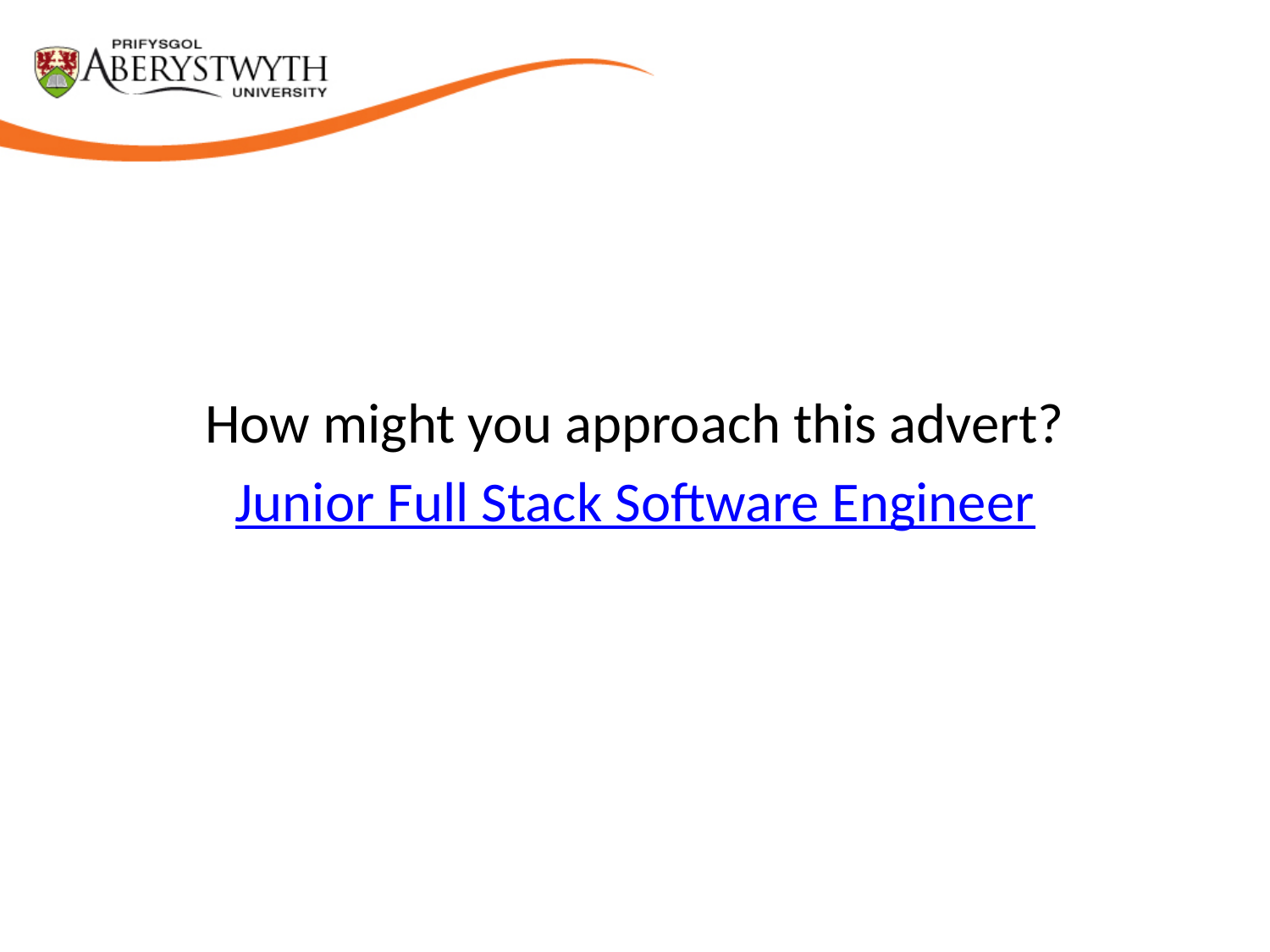

#

How might you approach this advert?
Junior Full Stack Software Engineer